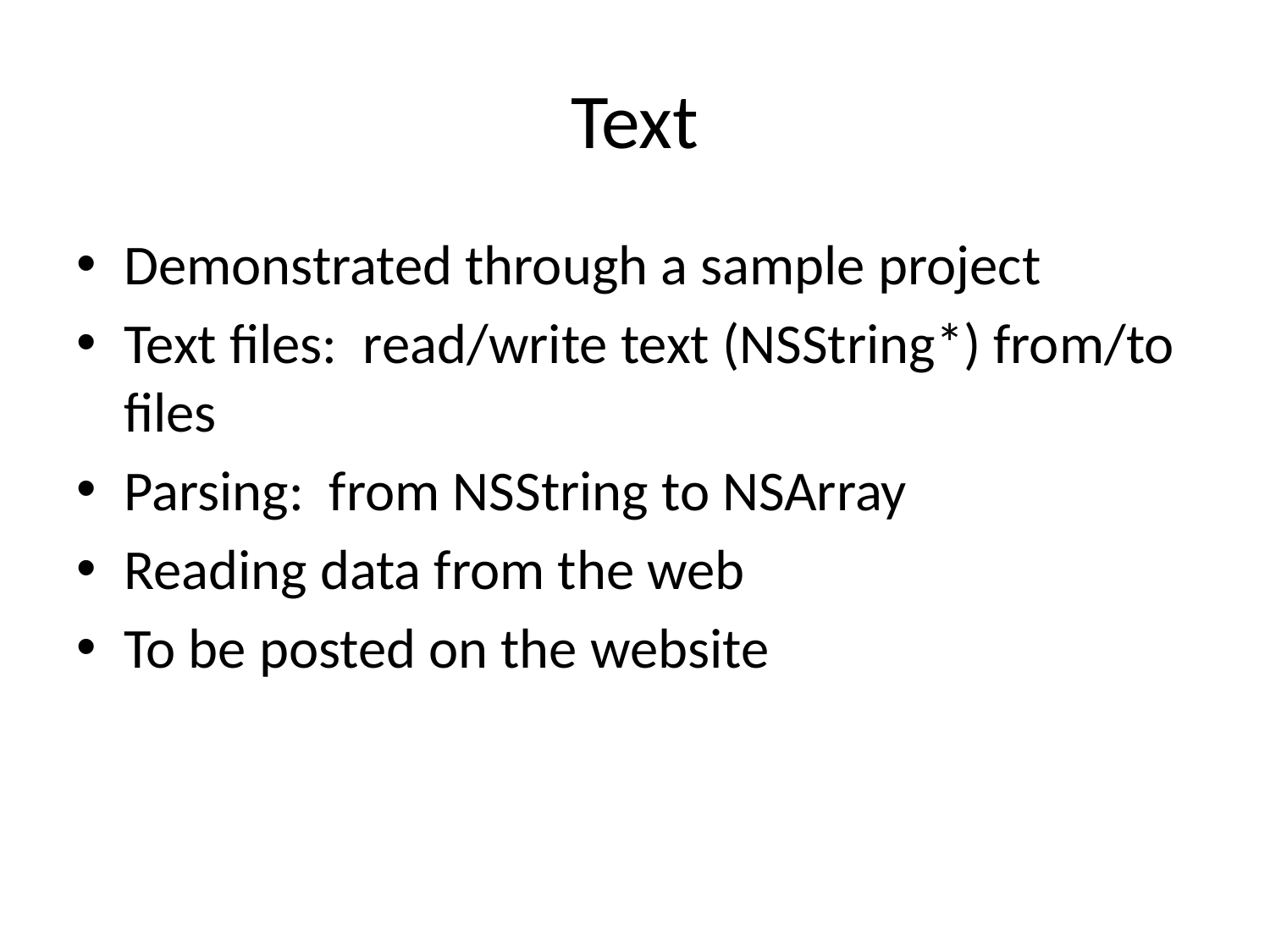

# Text
Demonstrated through a sample project
Text files:  read/write text (NSString*) from/to files
Parsing:  from NSString to NSArray
Reading data from the web
To be posted on the website